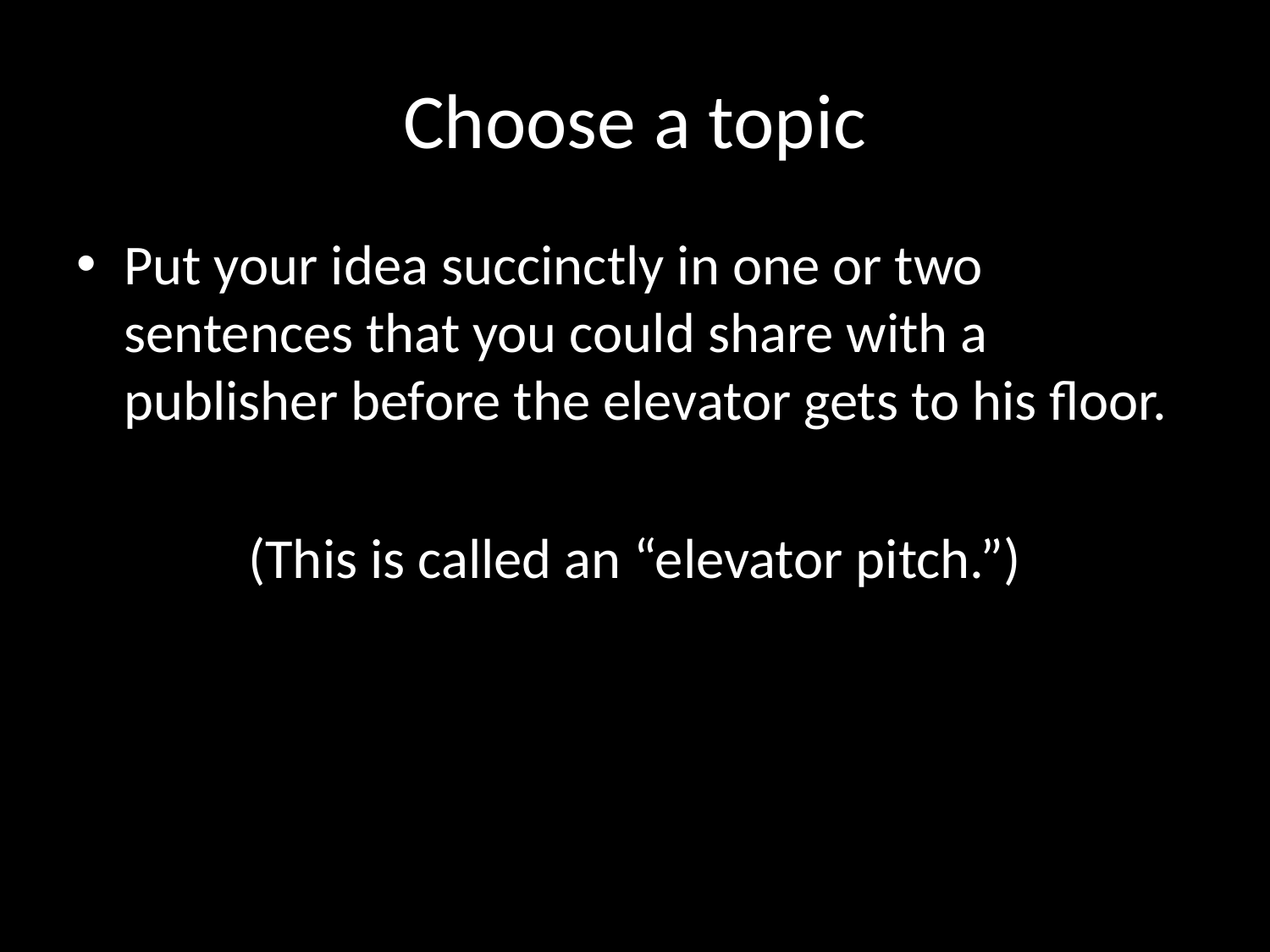

# Choose a topic
Put your idea succinctly in one or two sentences that you could share with a publisher before the elevator gets to his floor.

(This is called an “elevator pitch.”)